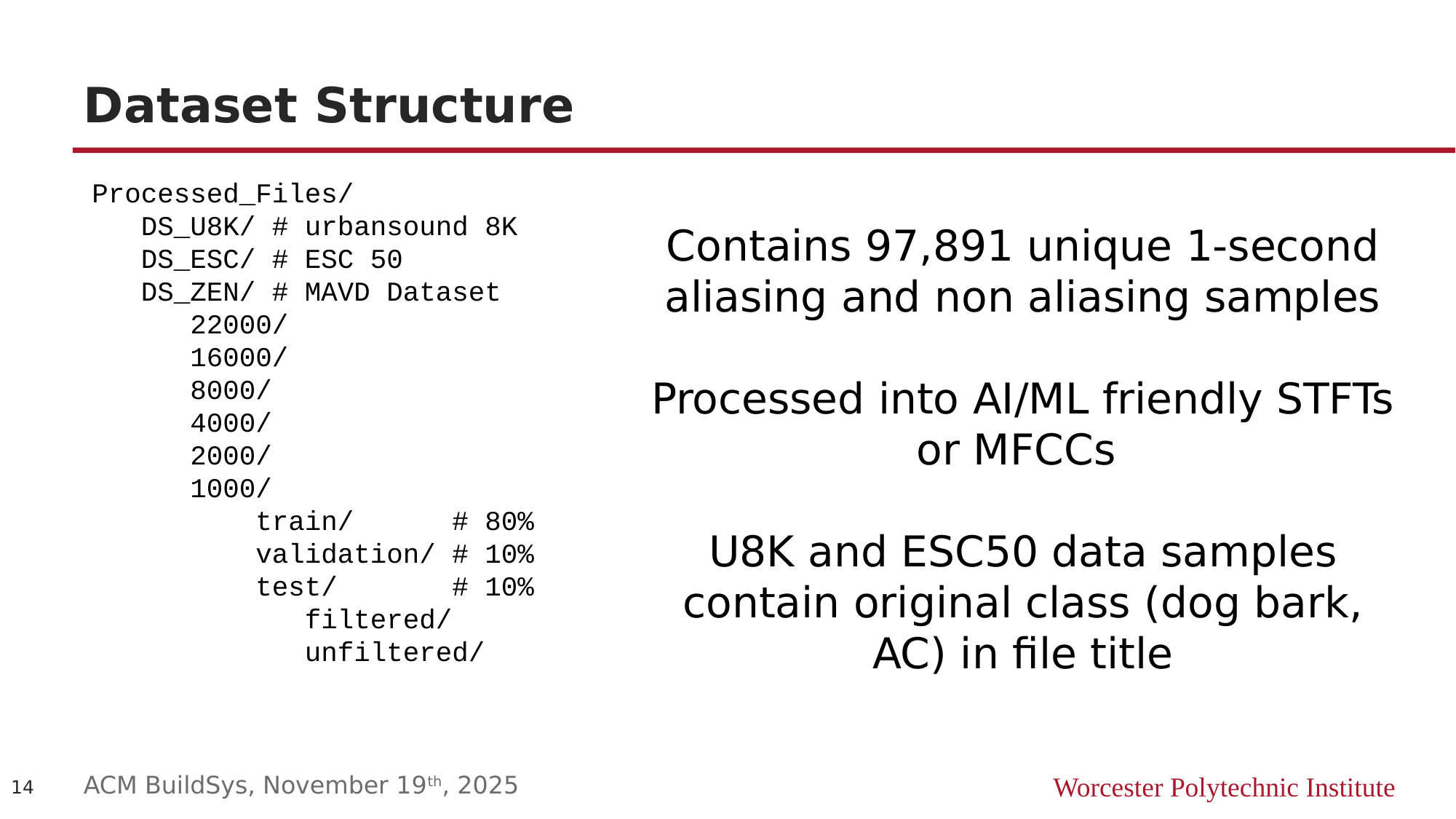

# Dataset Structure
Processed_Files/
   DS_U8K/ # urbansound 8K
   DS_ESC/ # ESC 50
   DS_ZEN/ # MAVD Dataset
      22000/
      16000/
      8000/
      4000/
      2000/
      1000/
          train/      # 80%
          validation/ # 10%
          test/       # 10%
             filtered/
             unfiltered/
Contains 97,891 unique 1-second aliasing and non aliasing samples

Processed into AI/ML friendly STFTs or MFCCs

U8K and ESC50 data samples contain original class (dog bark, AC) in file title
14
ACM BuildSys, November 19th, 2025